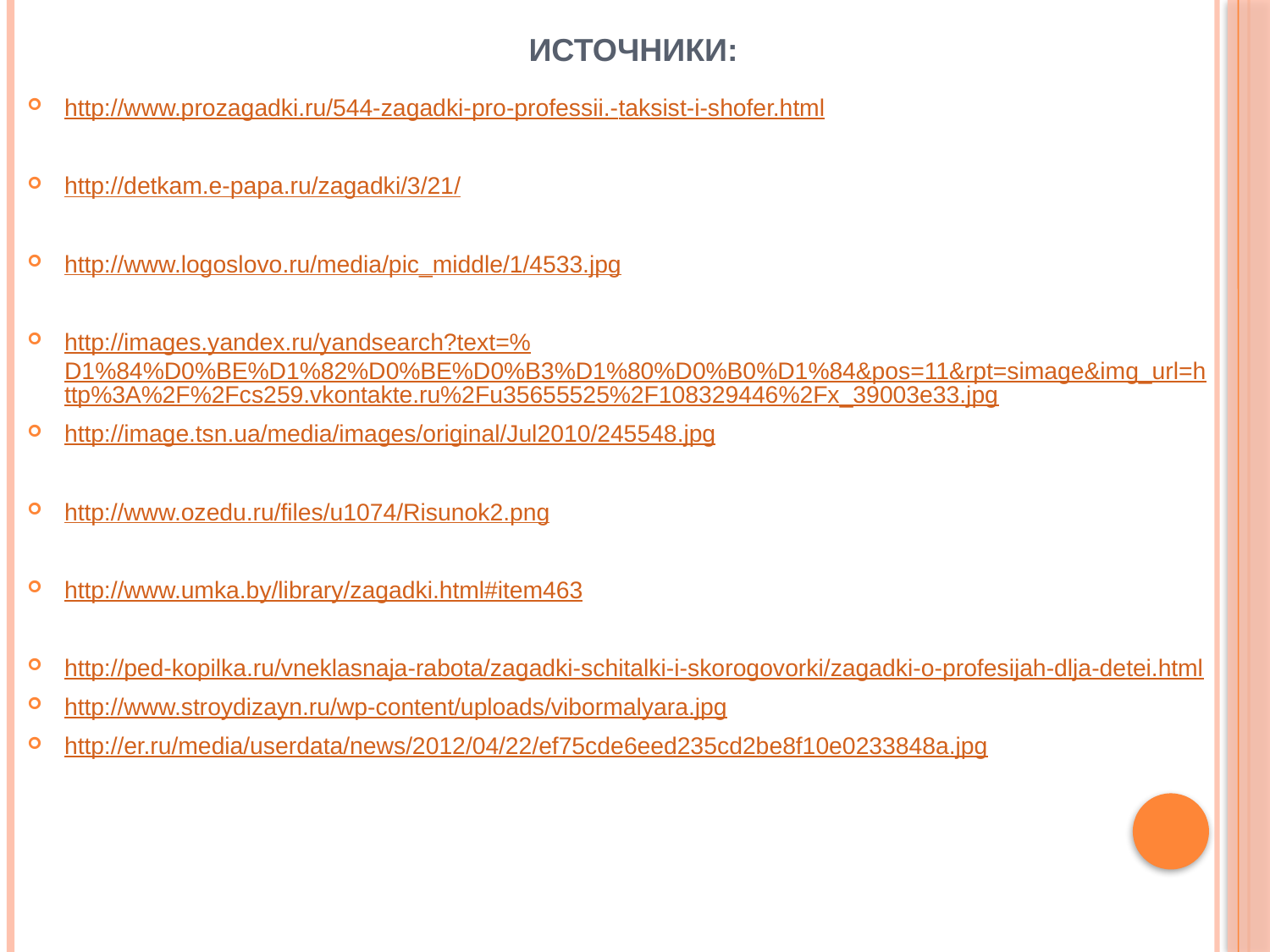

# Источники:
http://www.prozagadki.ru/544-zagadki-pro-professii.-taksist-i-shofer.html

http://detkam.e-papa.ru/zagadki/3/21/

http://www.logoslovo.ru/media/pic_middle/1/4533.jpg

http://images.yandex.ru/yandsearch?text=%D1%84%D0%BE%D1%82%D0%BE%D0%B3%D1%80%D0%B0%D1%84&pos=11&rpt=simage&img_url=http%3A%2F%2Fcs259.vkontakte.ru%2Fu35655525%2F108329446%2Fx_39003e33.jpg
http://image.tsn.ua/media/images/original/Jul2010/245548.jpg

http://www.ozedu.ru/files/u1074/Risunok2.png

http://www.umka.by/library/zagadki.html#item463

http://ped-kopilka.ru/vneklasnaja-rabota/zagadki-schitalki-i-skorogovorki/zagadki-o-profesijah-dlja-detei.html
http://www.stroydizayn.ru/wp-content/uploads/vibormalyara.jpg
http://er.ru/media/userdata/news/2012/04/22/ef75cde6eed235cd2be8f10e0233848a.jpg